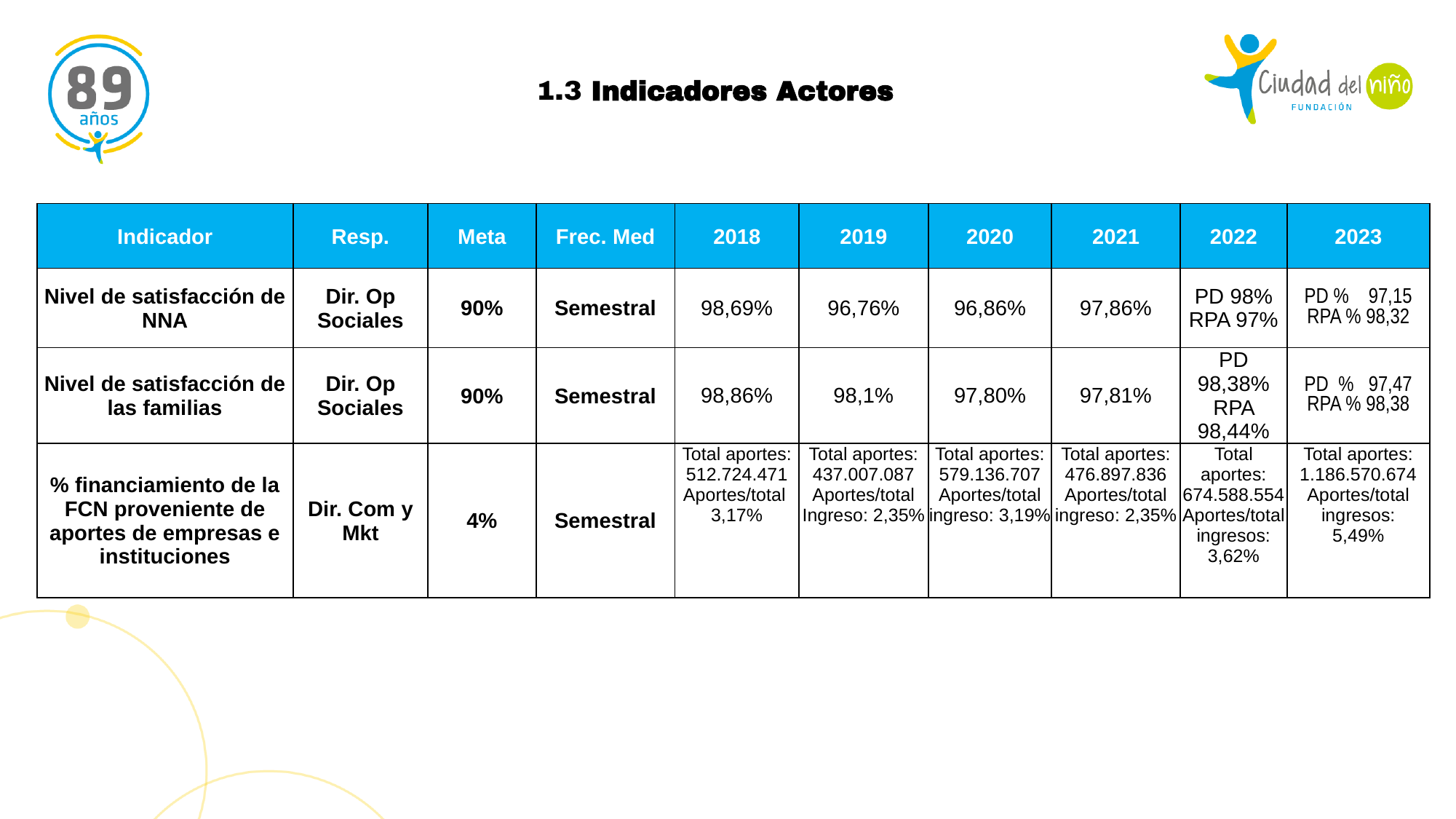

1.3 Indicadores Actores
| Indicador | Resp. | Meta | Frec. Med | 2018 | 2019 | 2020 | 2021 | 2022 | 2023 |
| --- | --- | --- | --- | --- | --- | --- | --- | --- | --- |
| Nivel de satisfacción de NNA | Dir. Op Sociales | 90% | Semestral | 98,69% | 96,76% | 96,86% | 97,86% | PD 98% RPA 97% | PD % 97,15 RPA % 98,32 |
| Nivel de satisfacción de las familias | Dir. Op Sociales | 90% | Semestral | 98,86% | 98,1% | 97,80% | 97,81% | PD 98,38% RPA 98,44% | PD % 97,47 RPA % 98,38 |
| % financiamiento de la FCN proveniente de aportes de empresas e instituciones | Dir. Com y Mkt | 4% | Semestral | Total aportes: 512.724.471 Aportes/total 3,17% | Total aportes: 437.007.087 Aportes/total Ingreso: 2,35% | Total aportes: 579.136.707 Aportes/total ingreso: 3,19% | Total aportes: 476.897.836 Aportes/total ingreso: 2,35% | Total aportes: 674.588.554 Aportes/total ingresos: 3,62% | Total aportes: 1.186.570.674 Aportes/total ingresos: 5,49% |